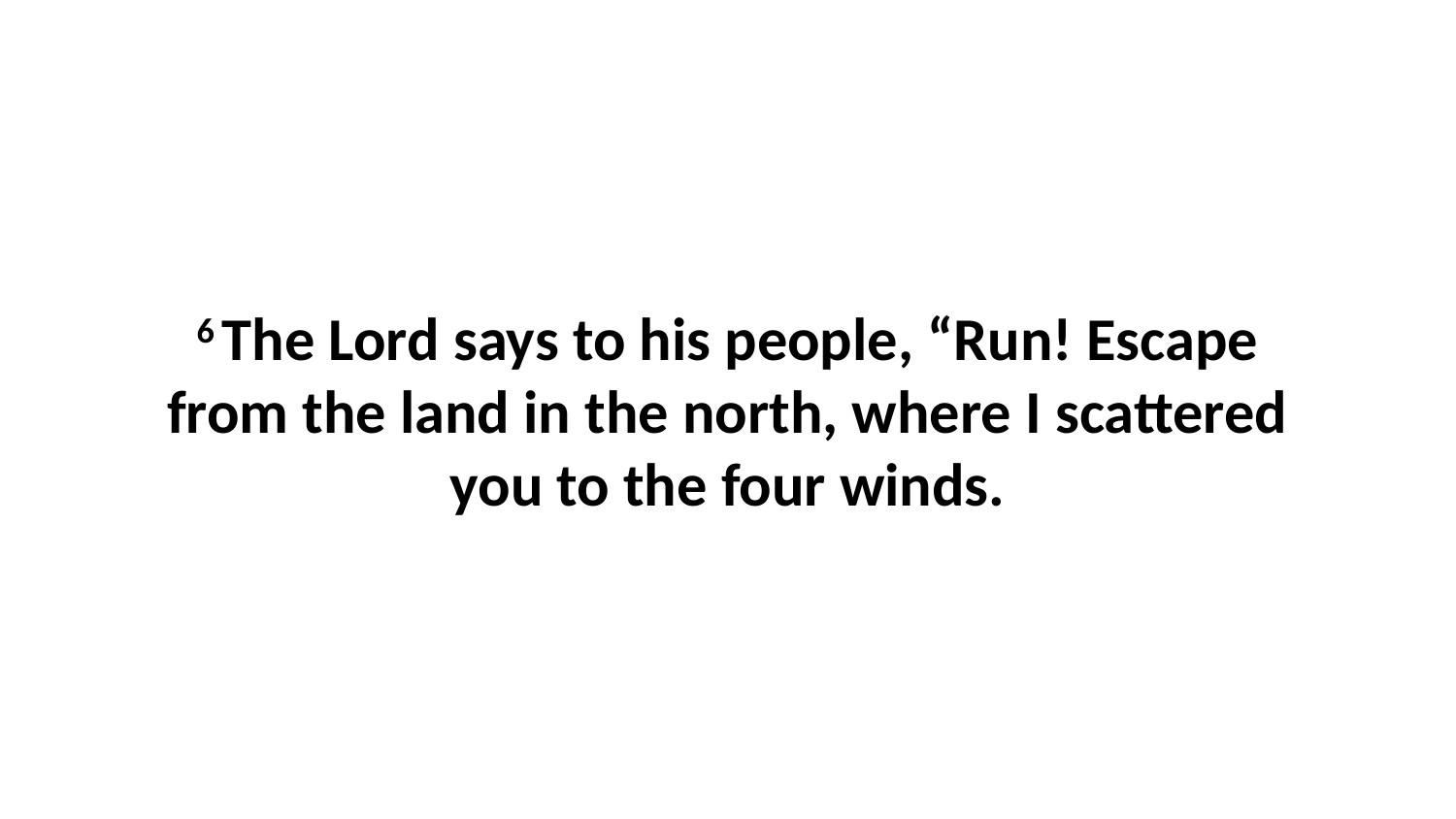

6 The Lord says to his people, “Run! Escape from the land in the north, where I scattered you to the four winds.